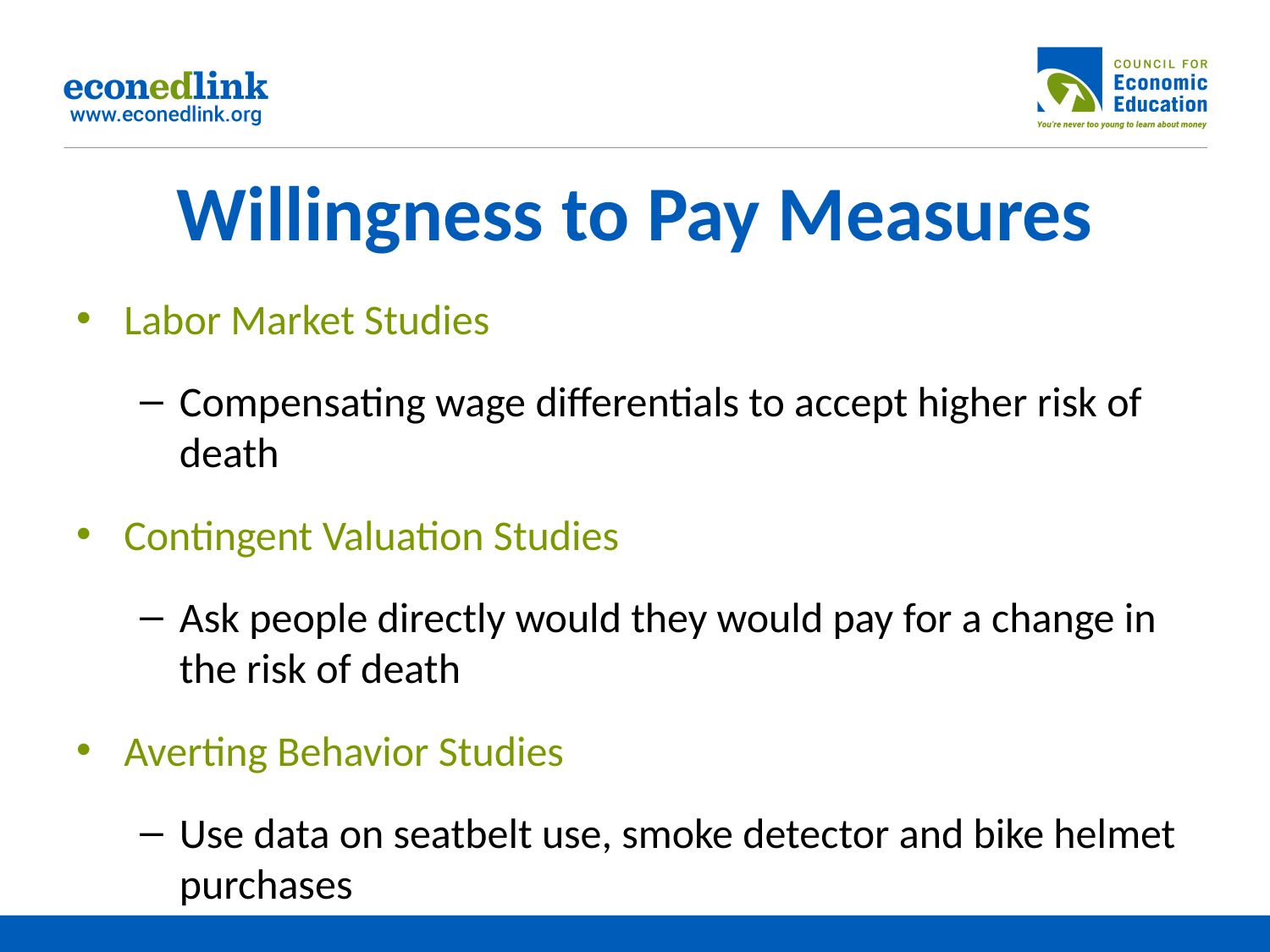

# Willingness to Pay Measures
Labor Market Studies
Compensating wage differentials to accept higher risk of death
Contingent Valuation Studies
Ask people directly would they would pay for a change in the risk of death
Averting Behavior Studies
Use data on seatbelt use, smoke detector and bike helmet purchases